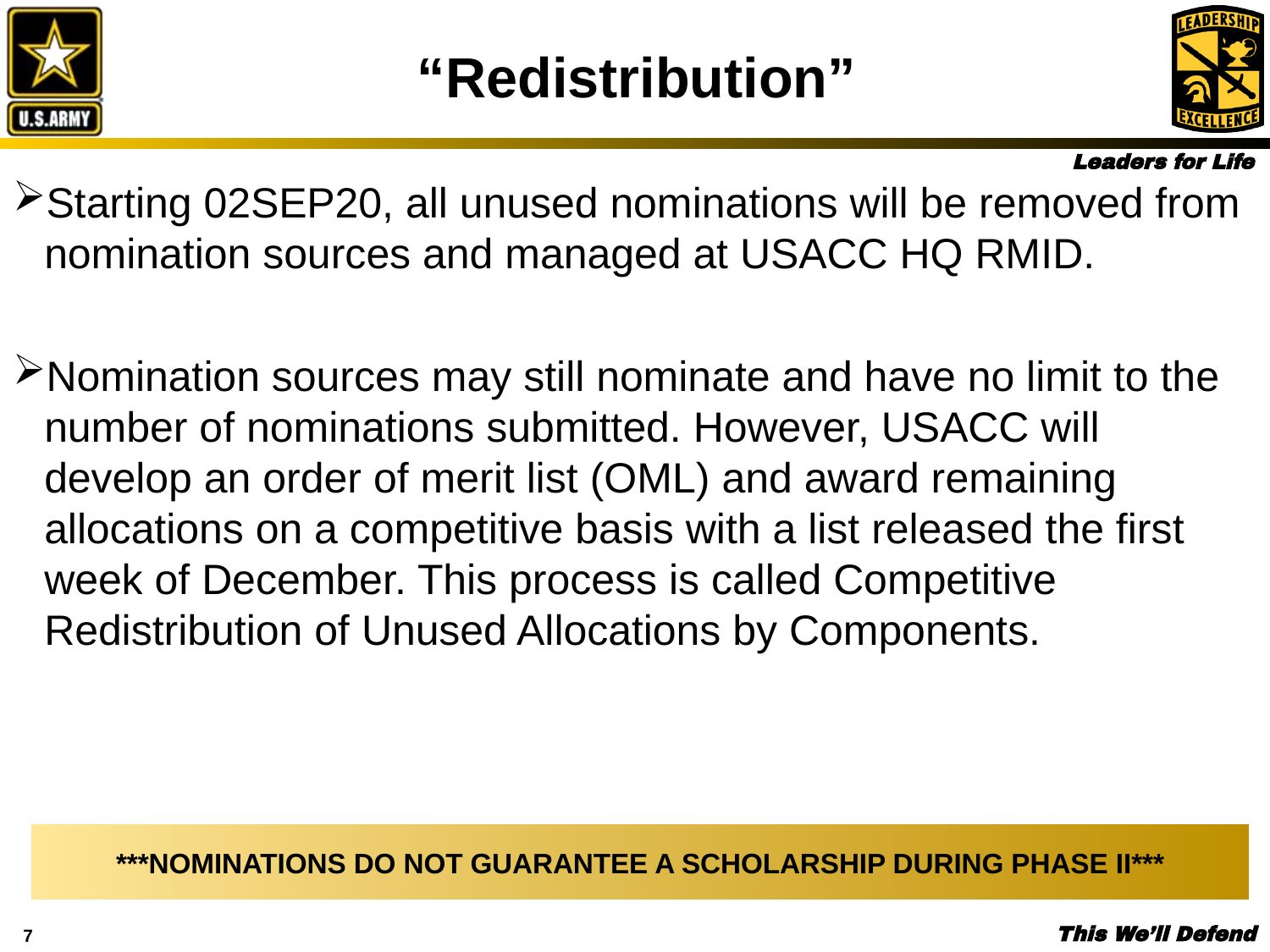

“Redistribution”
Starting 02SEP20, all unused nominations will be removed from nomination sources and managed at USACC HQ RMID.

Nomination sources may still nominate and have no limit to the number of nominations submitted. However, USACC will develop an order of merit list (OML) and award remaining allocations on a competitive basis with a list released the first week of December. This process is called Competitive Redistribution of Unused Allocations by Components.
***NOMINATIONS DO NOT GUARANTEE A SCHOLARSHIP DURING PHASE II***